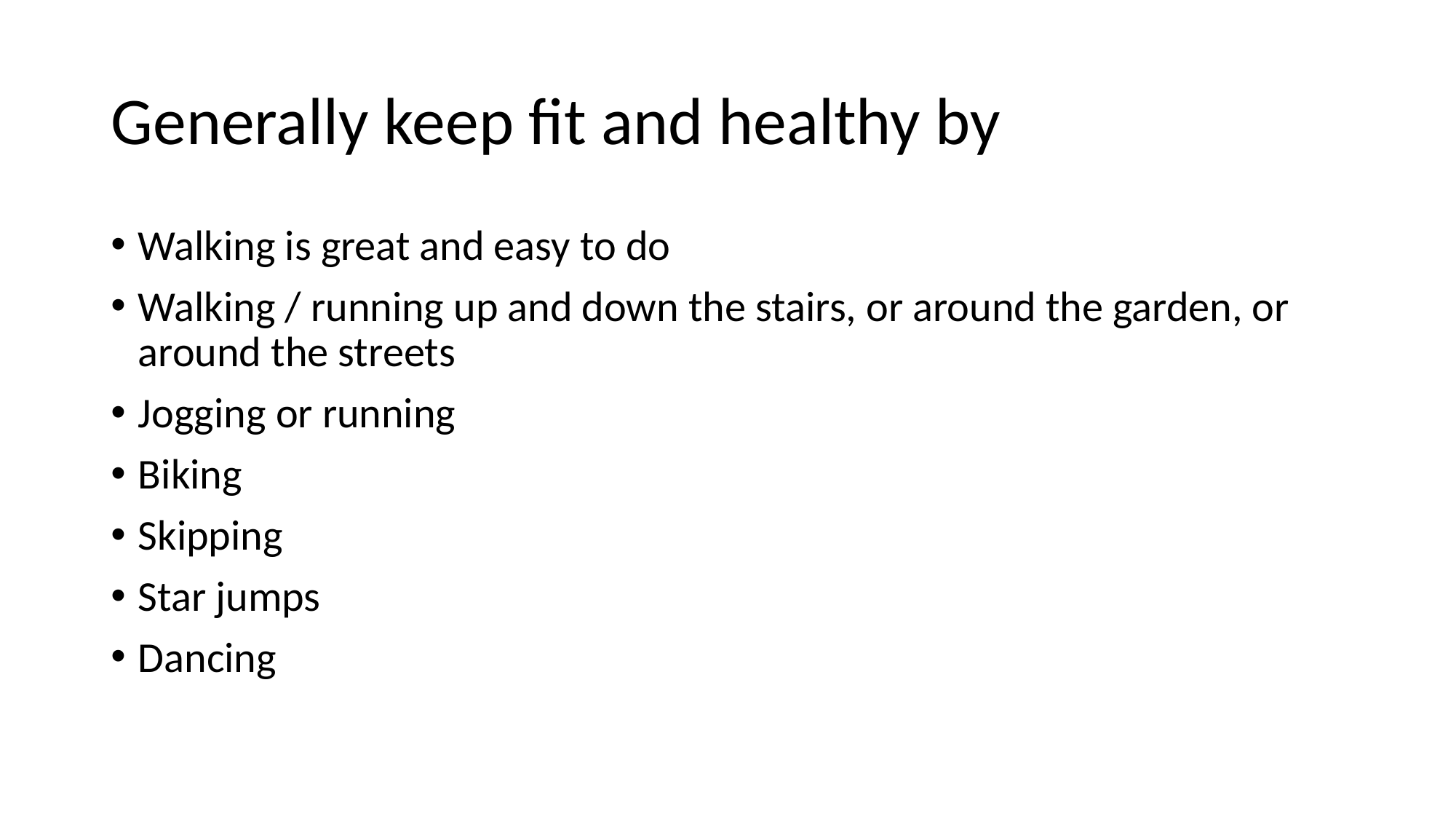

# Generally keep fit and healthy by
Walking is great and easy to do
Walking / running up and down the stairs, or around the garden, or around the streets
Jogging or running
Biking
Skipping
Star jumps
Dancing